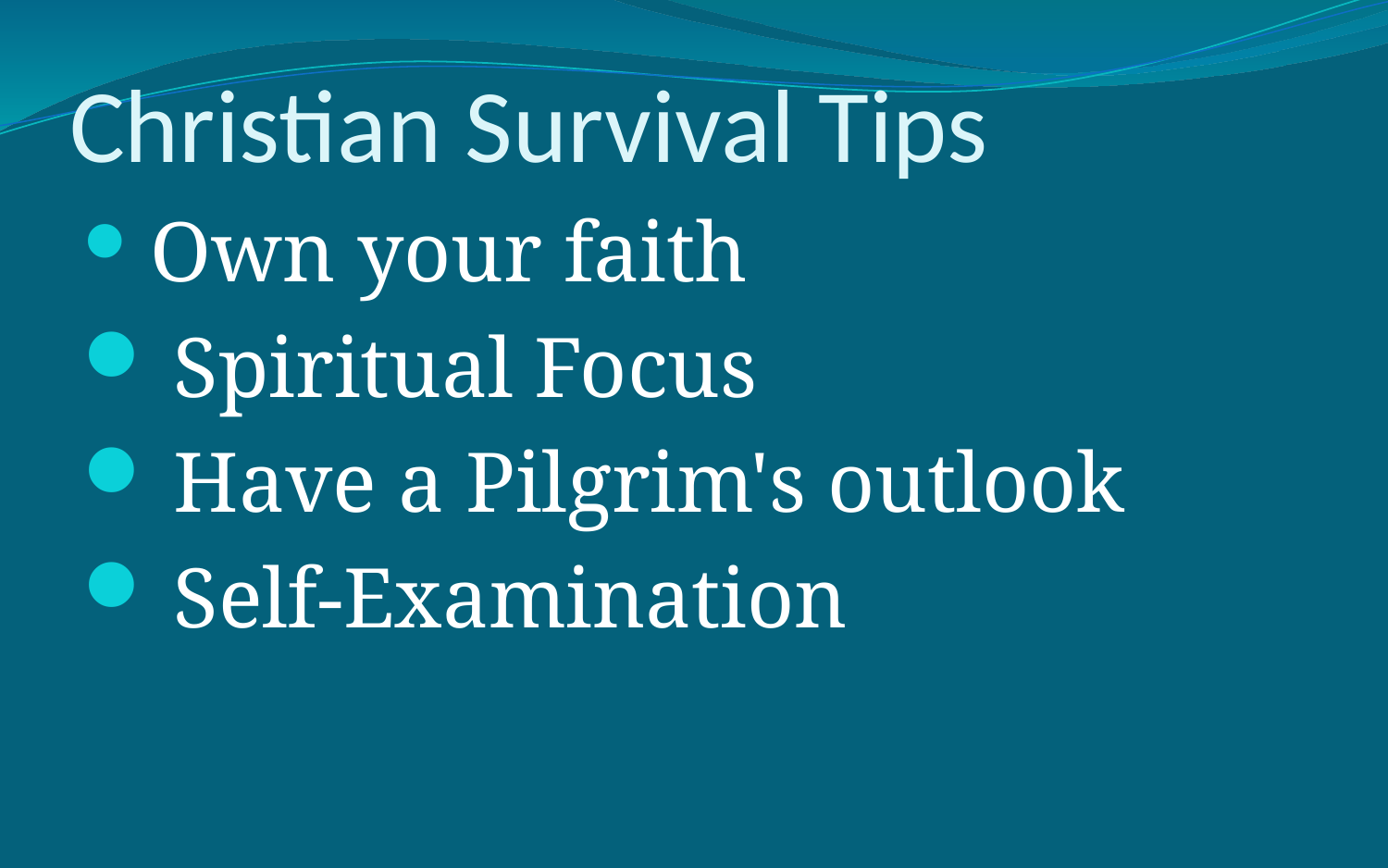

# Christian Survival Tips
 Own your faith
 Spiritual Focus
 Have a Pilgrim's outlook
 Self-Examination